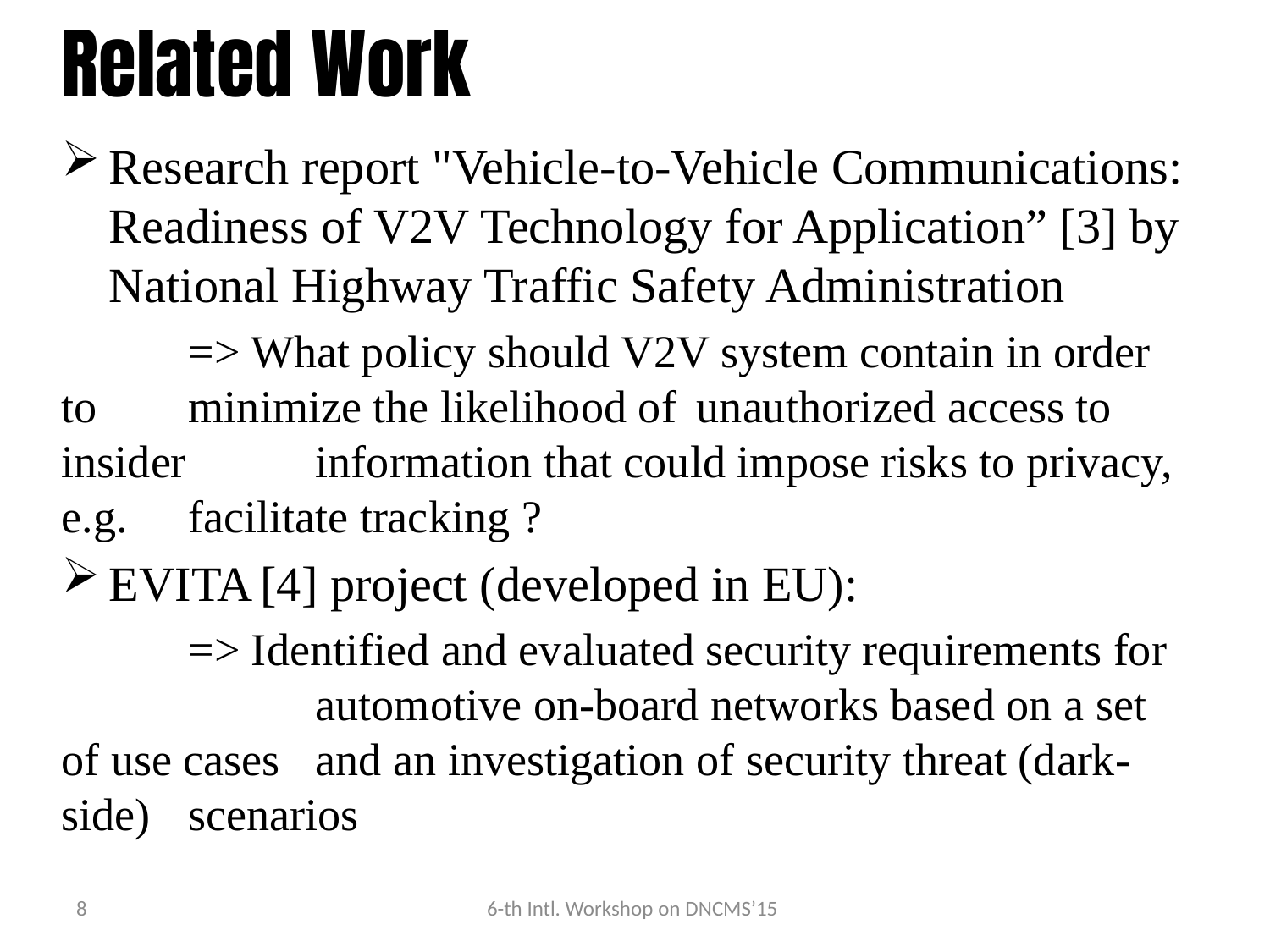

Related Work

Research report "Vehicle-to-Vehicle Communications: Readiness of V2V Technology for Application” [3] by National Highway Traffic Safety Administration
	=> What policy should V2V system contain in order to 	minimize the likelihood of 	unauthorized access to insider 	information that could impose risks to privacy, e.g. 	facilitate tracking ?
EVITA [4] project (developed in EU):
	=> Identified and evaluated security requirements for 		automotive on-board networks based on a set of use cases 	and an investigation of security threat (dark-side) 	scenarios
8
6-th Intl. Workshop on DNCMS’15